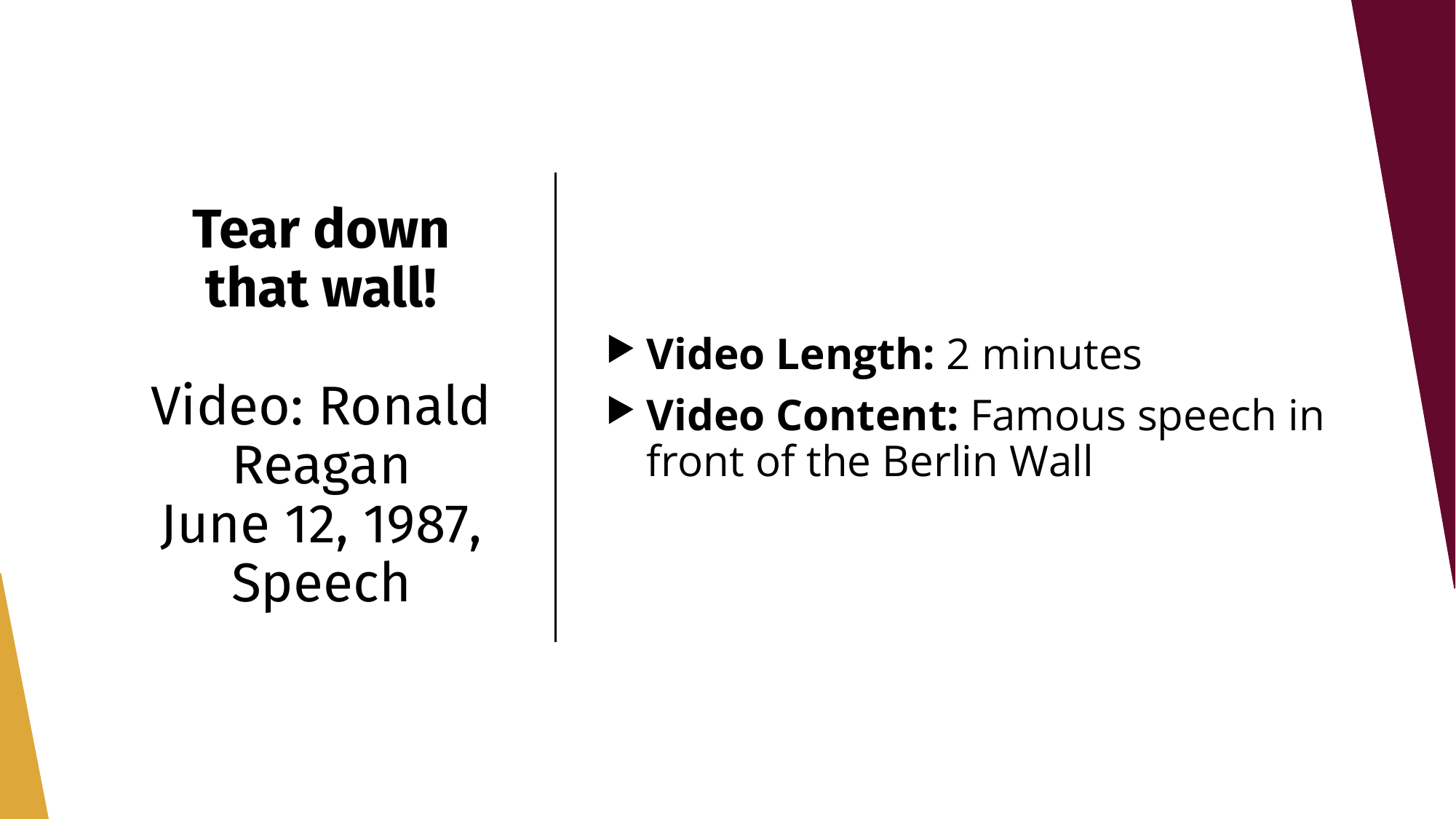

Video Length: 2 minutes
Video Content: Famous speech in front of the Berlin Wall
# Tear down that wall! Video: Ronald Reagan June 12, 1987, Speech